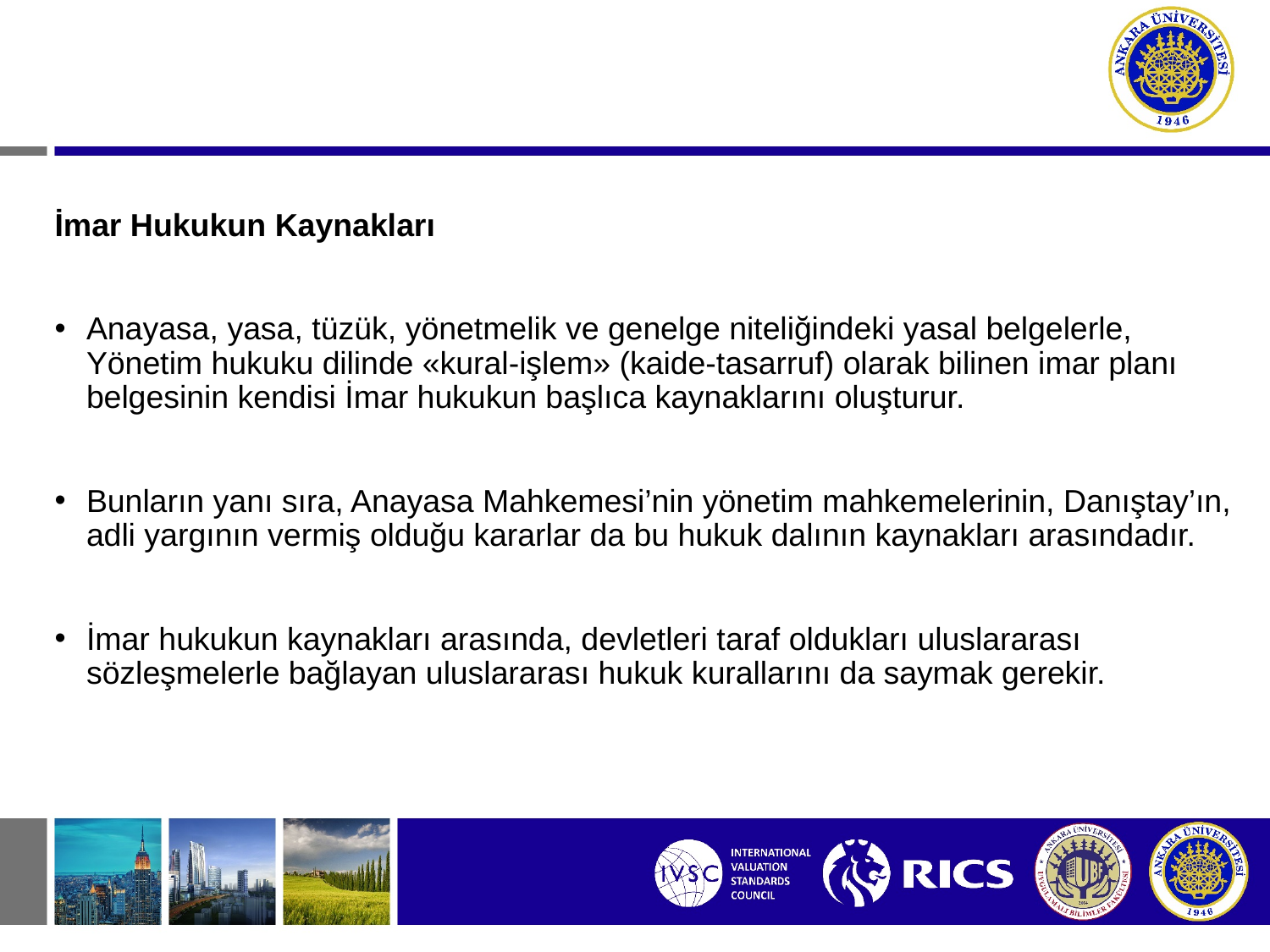

İmar Hukukun Kaynakları

Anayasa, yasa, tüzük, yönetmelik ve genelge niteliğindeki yasal belgelerle, Yönetim hukuku dilinde «kural-işlem» (kaide-tasarruf) olarak bilinen imar planı belgesinin kendisi İmar hukukun başlıca kaynaklarını oluşturur.

Bunların yanı sıra, Anayasa Mahkemesi’nin yönetim mahkemelerinin, Danıştay’ın, adli yargının vermiş olduğu kararlar da bu hukuk dalının kaynakları arasındadır.

İmar hukukun kaynakları arasında, devletleri taraf oldukları uluslararası sözleşmelerle bağlayan uluslararası hukuk kurallarını da saymak gerekir.